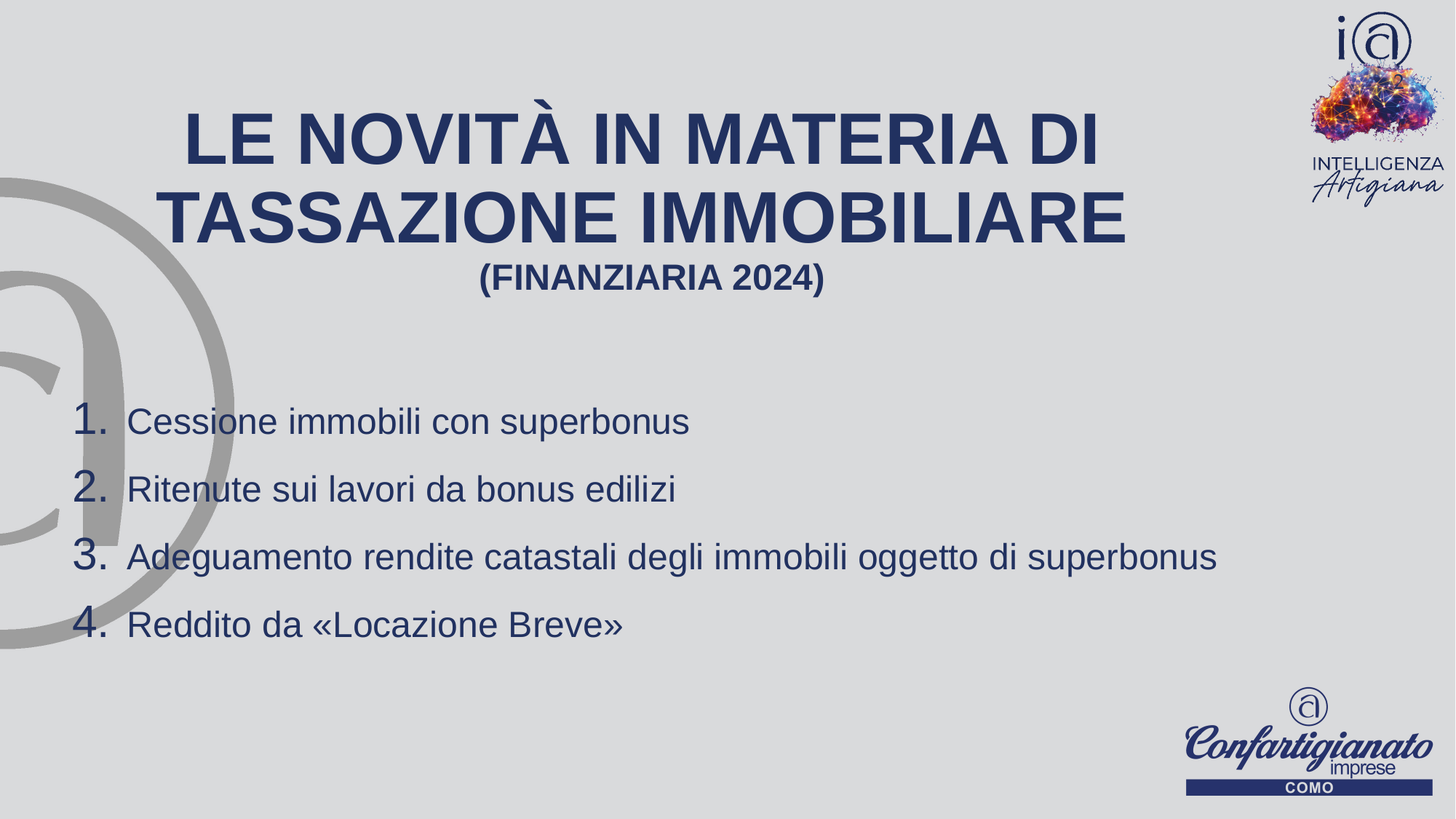

# LE NOVITÀ IN MATERIA DI TASSAZIONE IMMOBILIARE (FINANZIARIA 2024)
2
Cessione immobili con superbonus
Ritenute sui lavori da bonus edilizi
Adeguamento rendite catastali degli immobili oggetto di superbonus
Reddito da «Locazione Breve»